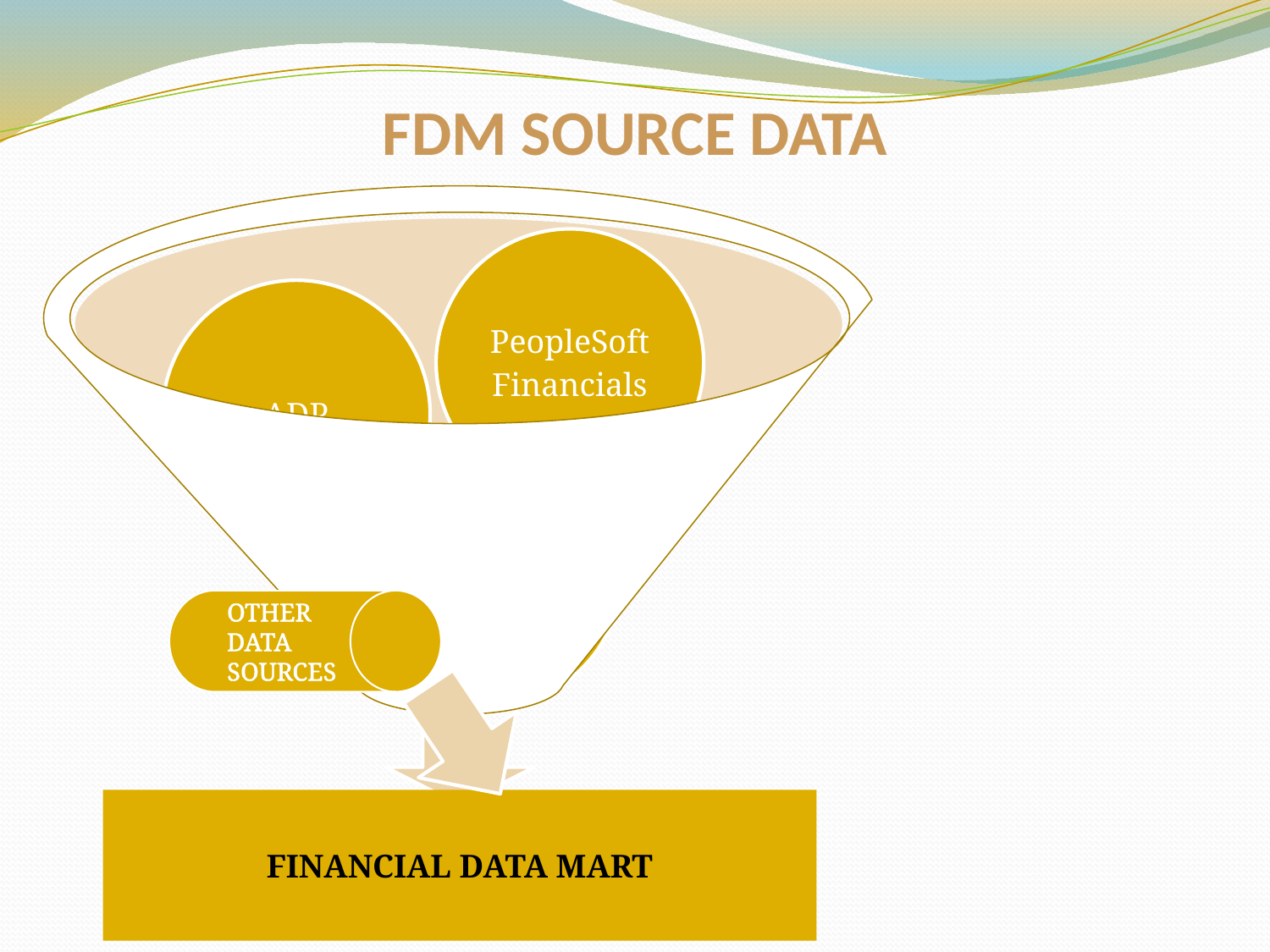

# FDM SOURCE DATA
ADP
PeopleSoft
Financials
Banner
FINANCIAL DATA MART
OTHER DATA SOURCES